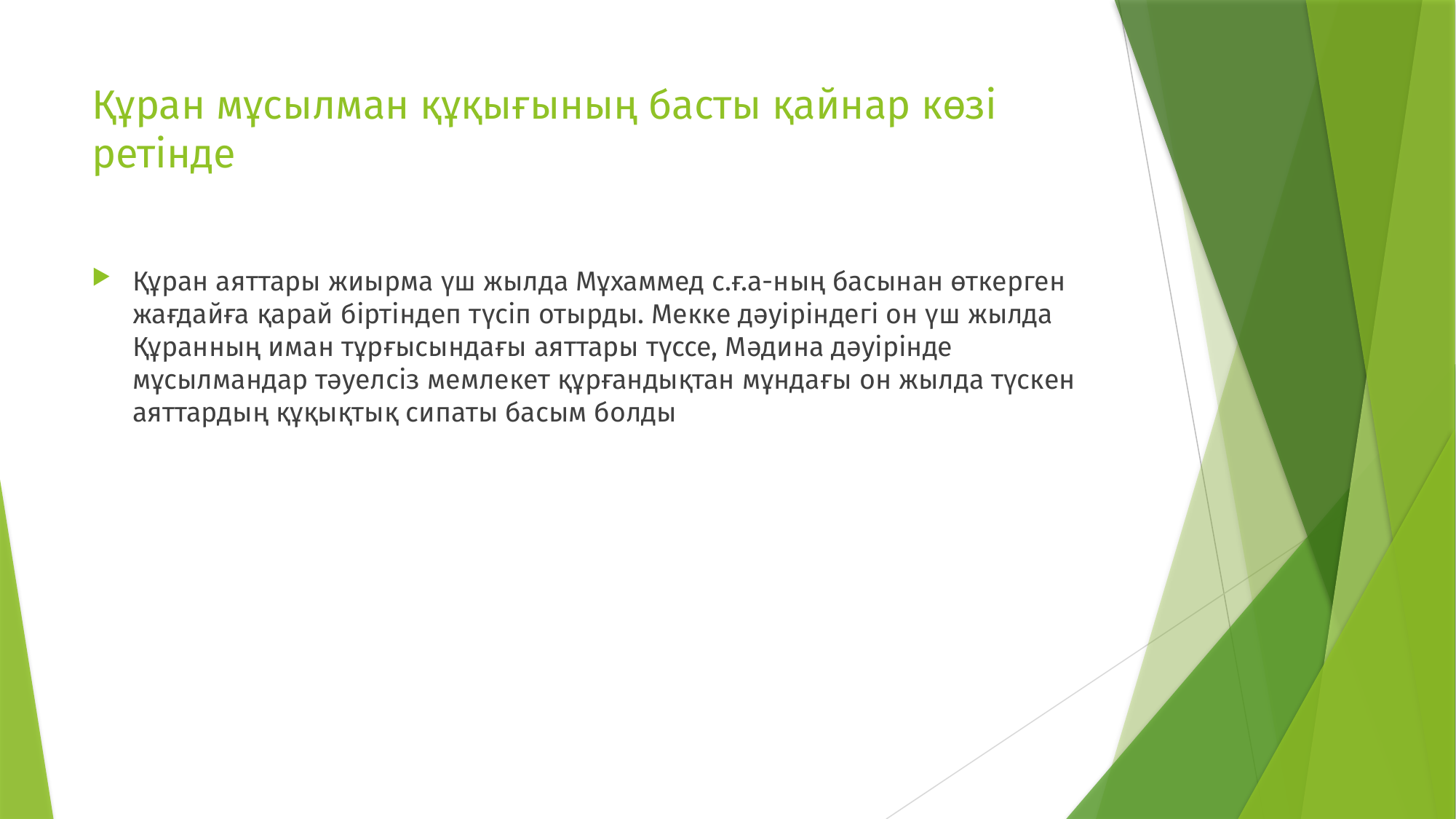

# Құран мұсылман құқығының басты қайнар көзі ретінде
Құран аяттары жиырма үш жылда Мұхаммед с.ғ.а-ның басынан өткерген жағдайға қарай біртіндеп түсіп отырды. Мекке дәуіріндегі он үш жылда Құранның иман тұрғысындағы аяттары түссе, Мәдина дәуірінде мұсылмандар тәуелсіз мемлекет құрғандықтан мұндағы он жылда түскен аяттардың құқықтық сипаты басым болды